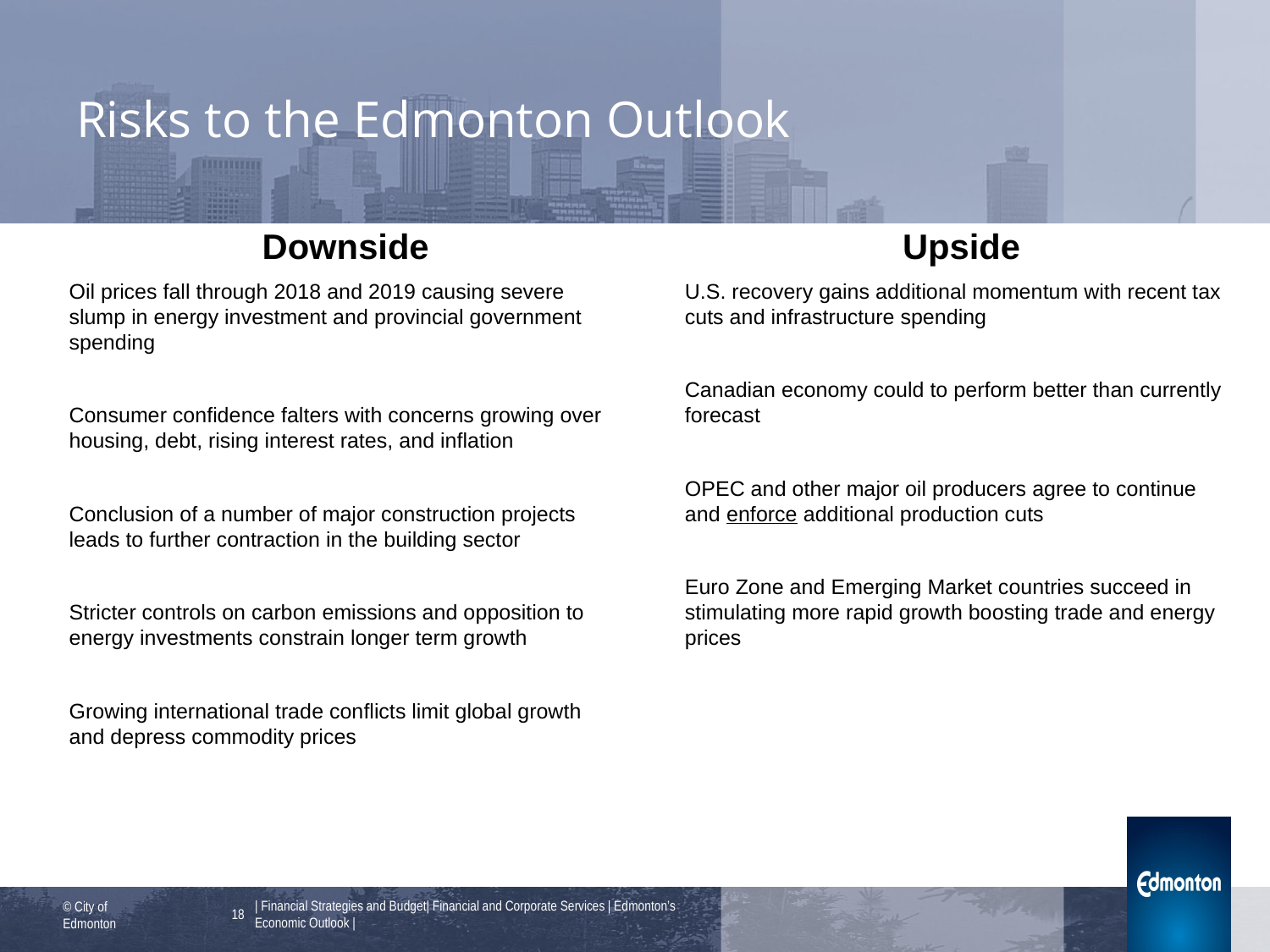

# Risks to the Edmonton Outlook
Downside
Oil prices fall through 2018 and 2019 causing severe slump in energy investment and provincial government spending

Consumer confidence falters with concerns growing over housing, debt, rising interest rates, and inflation

Conclusion of a number of major construction projects leads to further contraction in the building sector

Stricter controls on carbon emissions and opposition to energy investments constrain longer term growth

Growing international trade conflicts limit global growth and depress commodity prices

Upside
U.S. recovery gains additional momentum with recent tax cuts and infrastructure spending

Canadian economy could to perform better than currently forecast

OPEC and other major oil producers agree to continue  and enforce additional production cuts

Euro Zone and Emerging Market countries succeed in stimulating more rapid growth boosting trade and energy prices

18
| Financial Strategies and Budget| Financial and Corporate Services | Edmonton’s Economic Outlook |